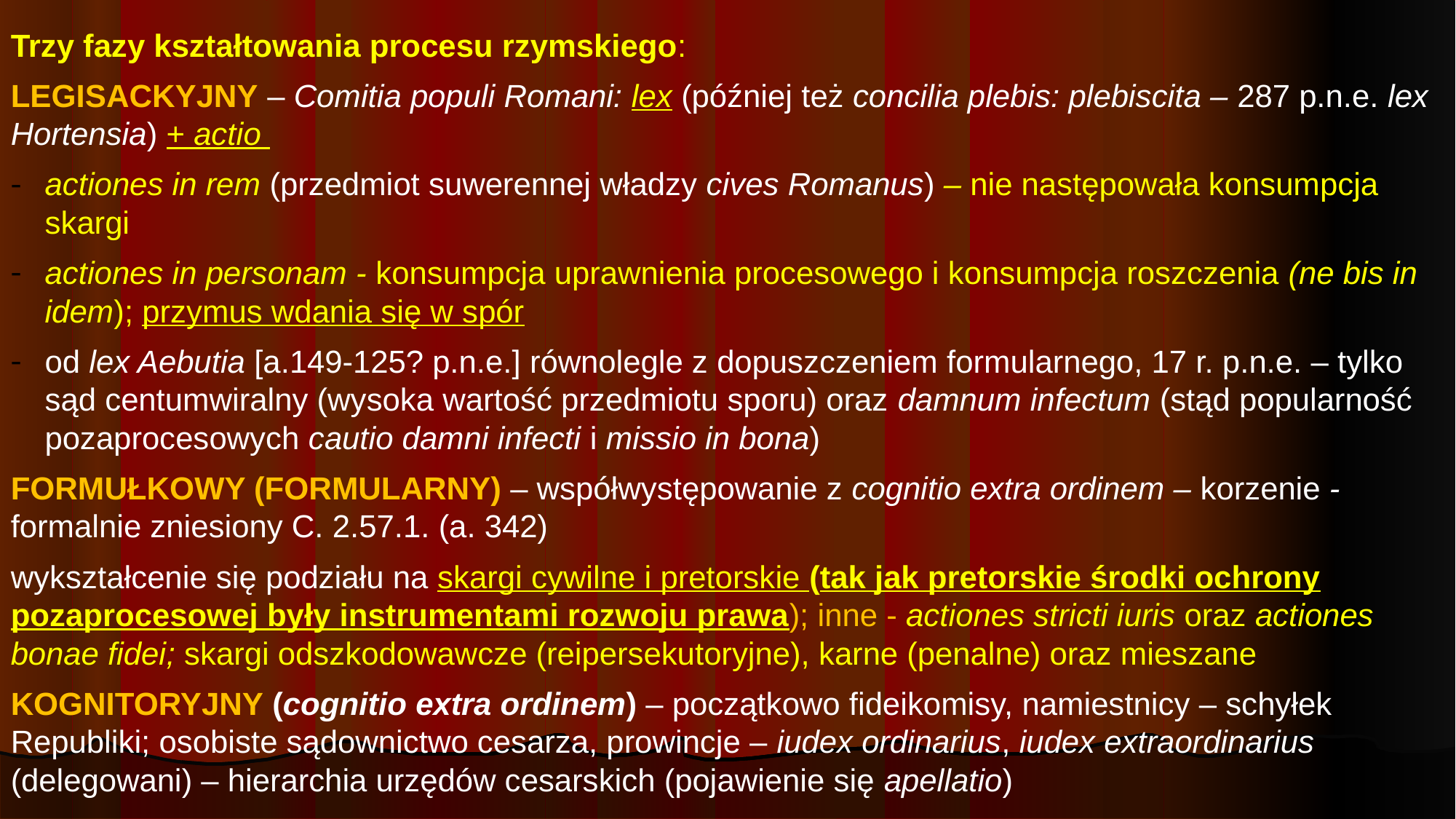

Trzy fazy kształtowania procesu rzymskiego:
LEGISACKYJNY – Comitia populi Romani: lex (później też concilia plebis: plebiscita – 287 p.n.e. lex Hortensia) + actio
actiones in rem (przedmiot suwerennej władzy cives Romanus) – nie następowała konsumpcja skargi
actiones in personam - konsumpcja uprawnienia procesowego i konsumpcja roszczenia (ne bis in idem); przymus wdania się w spór
od lex Aebutia [a.149-125? p.n.e.] równolegle z dopuszczeniem formularnego, 17 r. p.n.e. – tylko sąd centumwiralny (wysoka wartość przedmiotu sporu) oraz damnum infectum (stąd popularność pozaprocesowych cautio damni infecti i missio in bona)
FORMUŁKOWY (FORMULARNY) – współwystępowanie z cognitio extra ordinem – korzenie - formalnie zniesiony C. 2.57.1. (a. 342)
wykształcenie się podziału na skargi cywilne i pretorskie (tak jak pretorskie środki ochrony pozaprocesowej były instrumentami rozwoju prawa); inne - actiones stricti iuris oraz actiones bonae fidei; skargi odszkodowawcze (reipersekutoryjne), karne (penalne) oraz mieszane
KOGNITORYJNY (cognitio extra ordinem) – początkowo fideikomisy, namiestnicy – schyłek Republiki; osobiste sądownictwo cesarza, prowincje – iudex ordinarius, iudex extraordinarius (delegowani) – hierarchia urzędów cesarskich (pojawienie się apellatio)